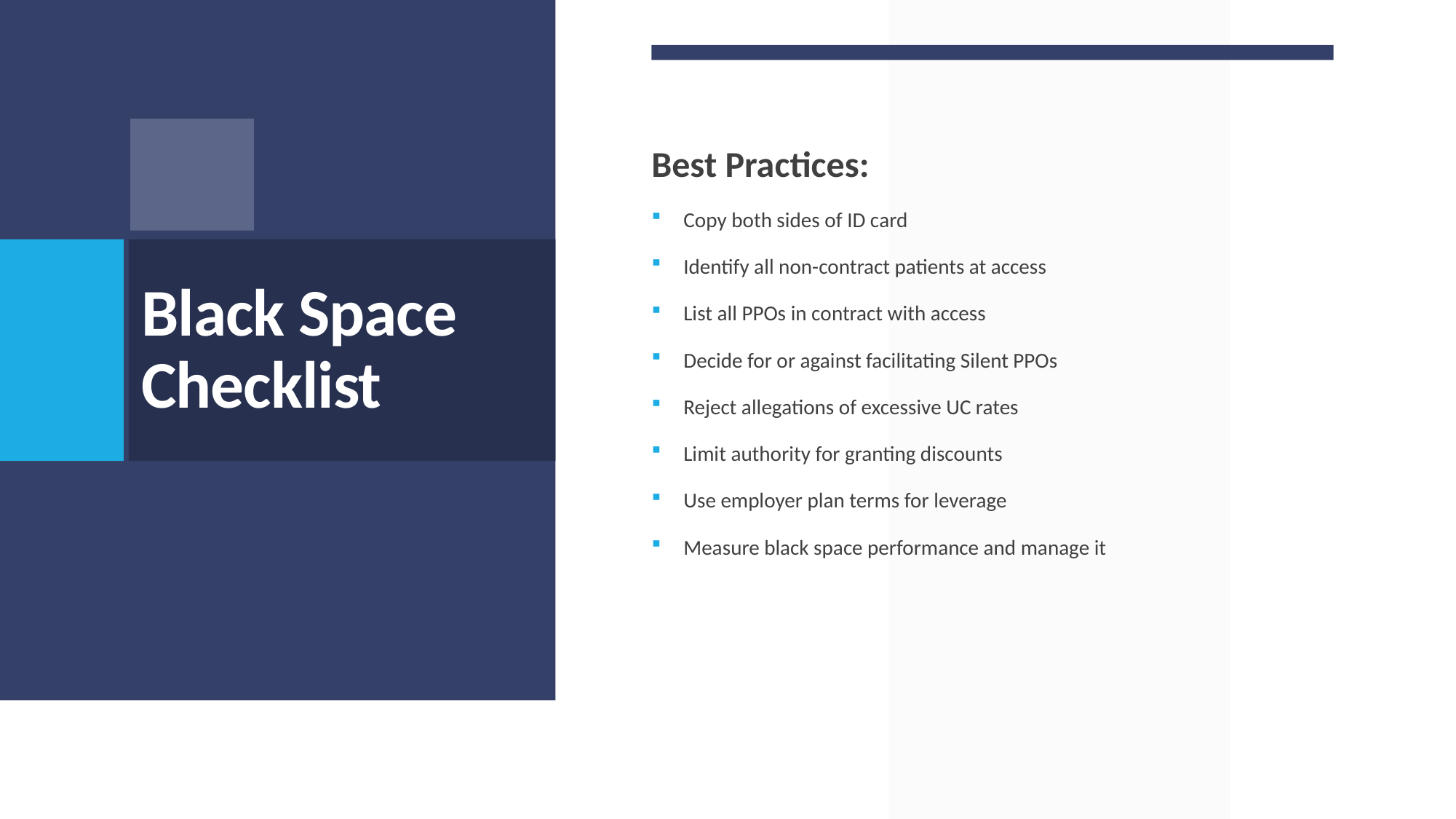

Best Practices:
Copy both sides of ID card
Identify all non-contract patients at access
List all PPOs in contract with access
Decide for or against facilitating Silent PPOs
Reject allegations of excessive UC rates
Limit authority for granting discounts
Use employer plan terms for leverage
Measure black space performance and manage it
# Black Space Checklist